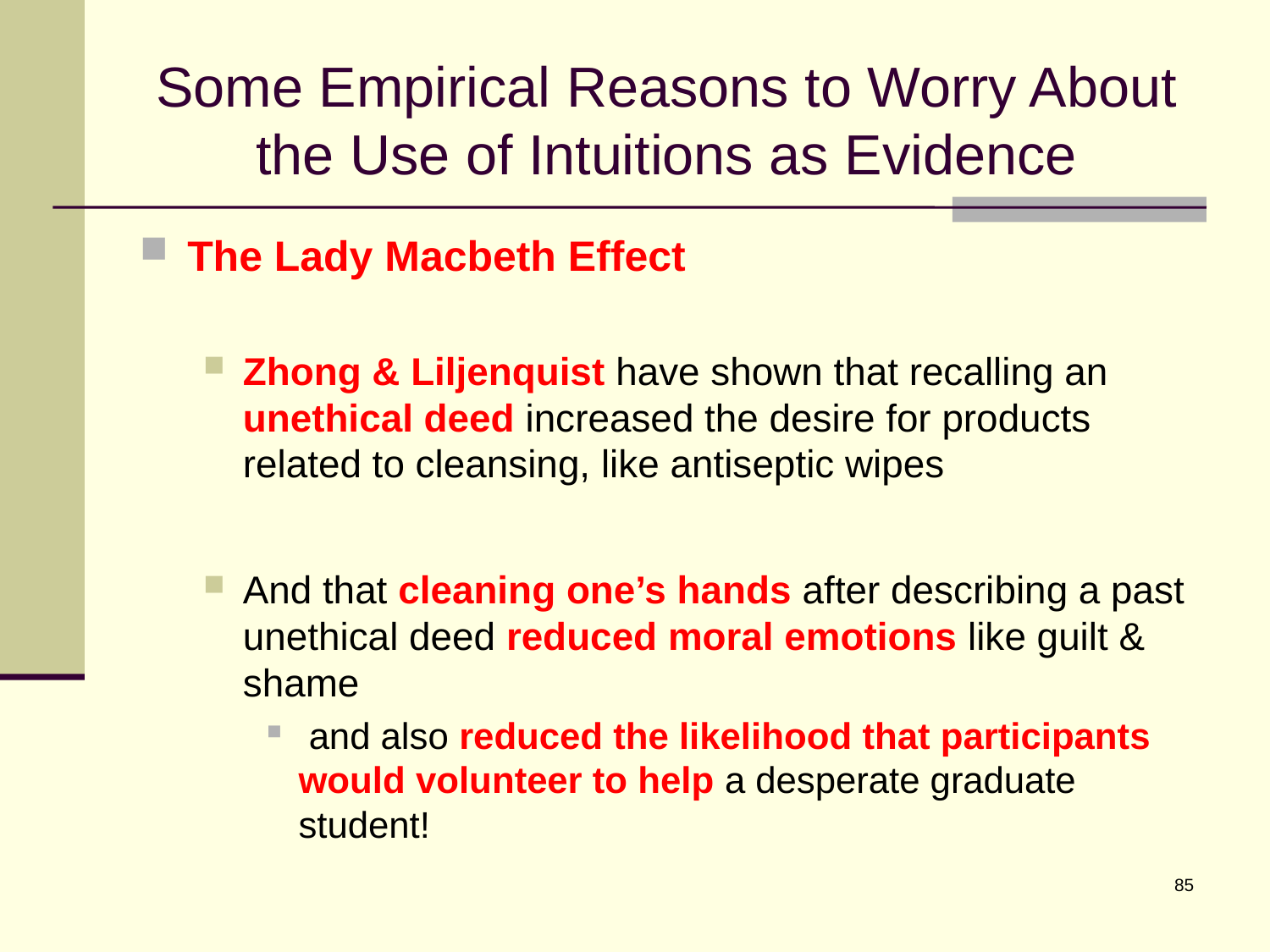

# Some Empirical Reasons to Worry About the Use of Intuitions as Evidence
The Lady Macbeth Effect

Zhong & Liljenquist have shown that recalling an unethical deed increased the desire for products related to cleansing, like antiseptic wipes

And that cleaning one’s hands after describing a past unethical deed reduced moral emotions like guilt & shame
 and also reduced the likelihood that participants would volunteer to help a desperate graduate student!
85